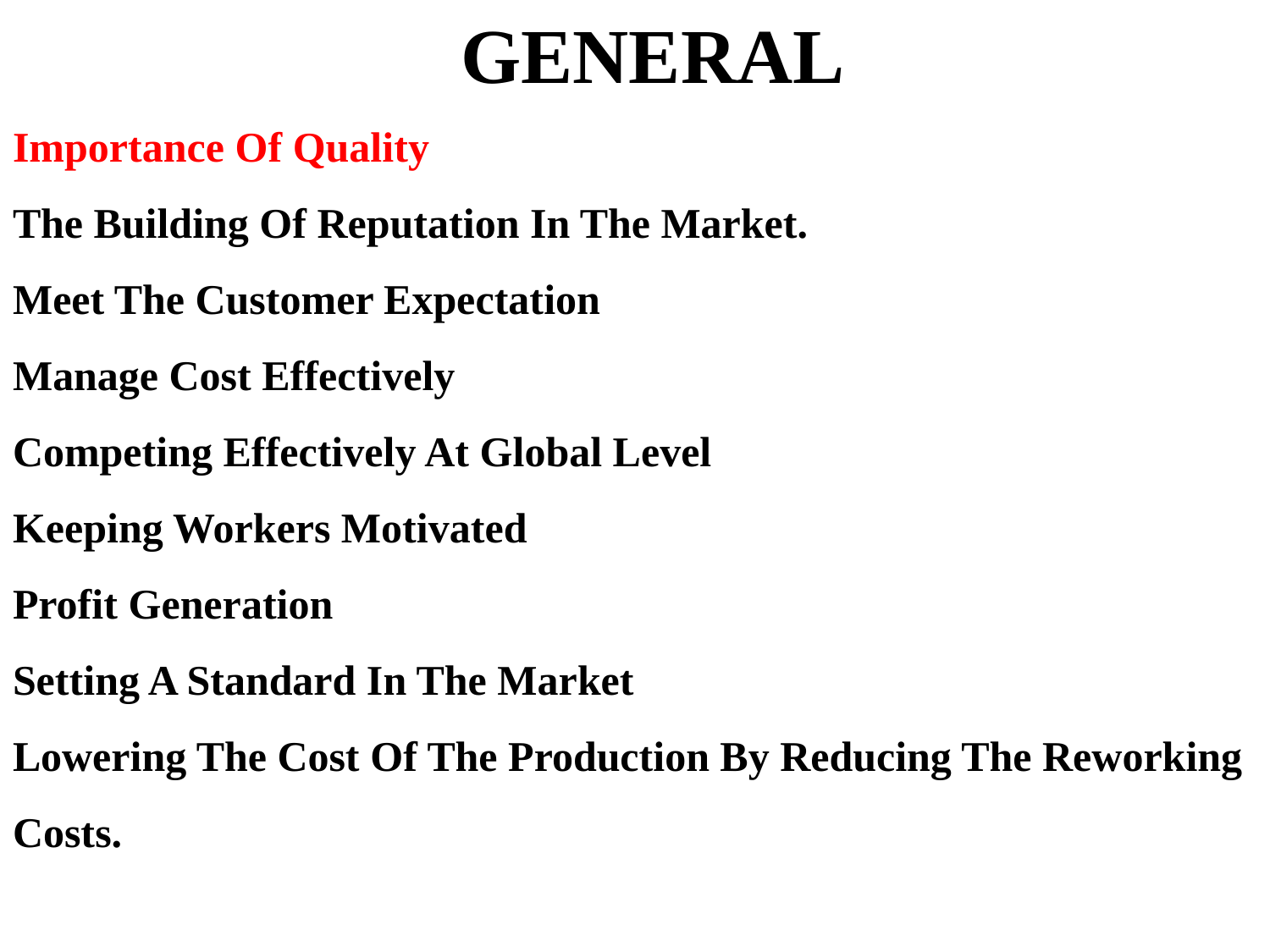

GENERAL
# Importance Of Quality The Building Of Reputation In The Market. Meet The Customer Expectation Manage Cost Effectively Competing Effectively At Global Level Keeping Workers Motivated Profit Generation Setting A Standard In The Market Lowering The Cost Of The Production By Reducing The Reworking Costs.